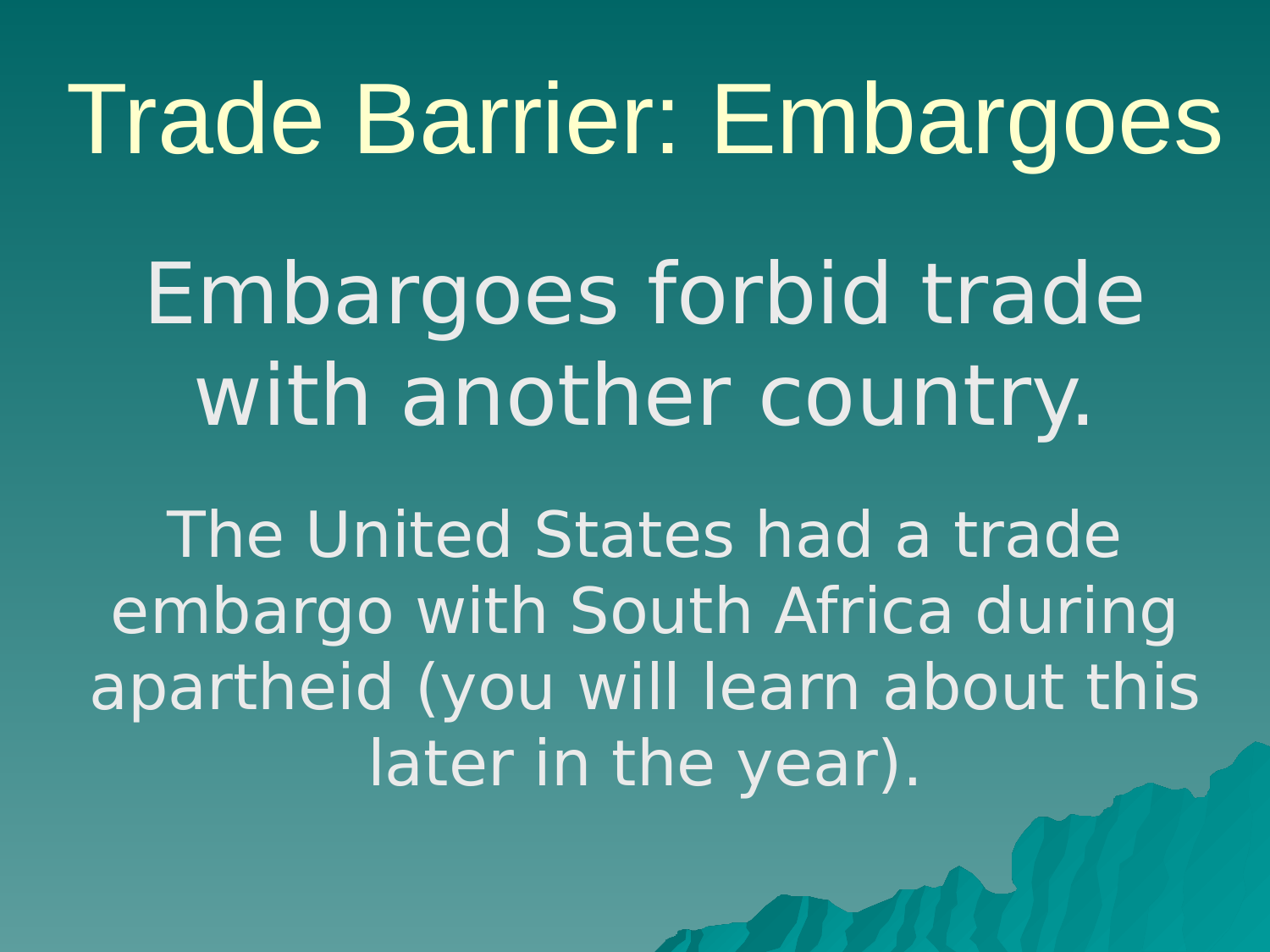

# Trade Barrier: Embargoes
Embargoes forbid trade with another country.

The United States had a trade embargo with South Africa during apartheid (you will learn about this later in the year).